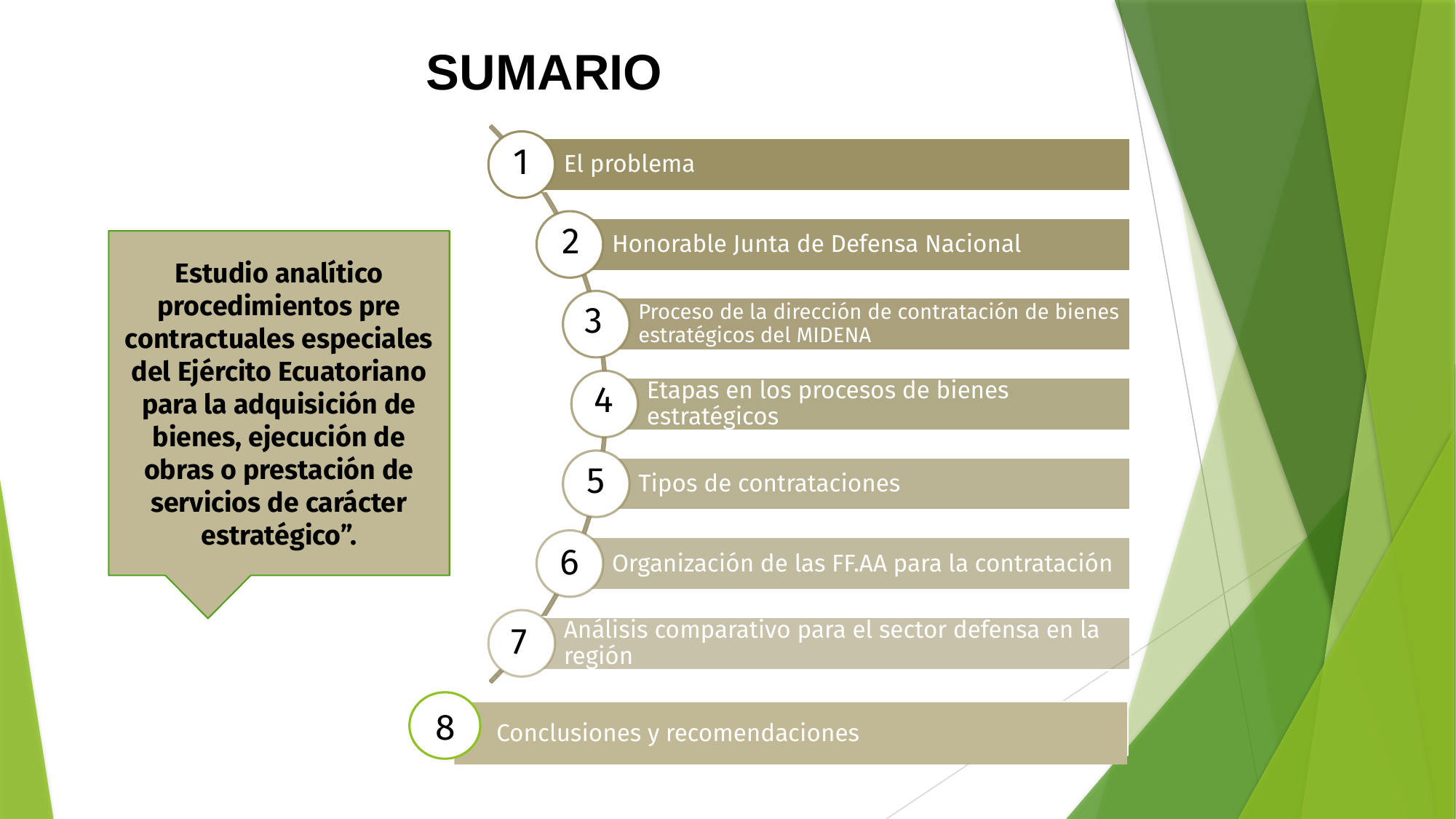

SUMARIO
El problema
Honorable Junta de Defensa Nacional
Proceso de la dirección de contratación de bienes estratégicos del MIDENA
Etapas en los procesos de bienes estratégicos
Tipos de contrataciones
Organización de las FF.AA para la contratación
Análisis comparativo para el sector defensa en la región
1
2
Estudio analítico procedimientos pre contractuales especiales del Ejército Ecuatoriano para la adquisición de bienes, ejecución de obras o prestación de servicios de carácter estratégico”.
3
4

5

6
7

8

Conclusiones y recomendaciones